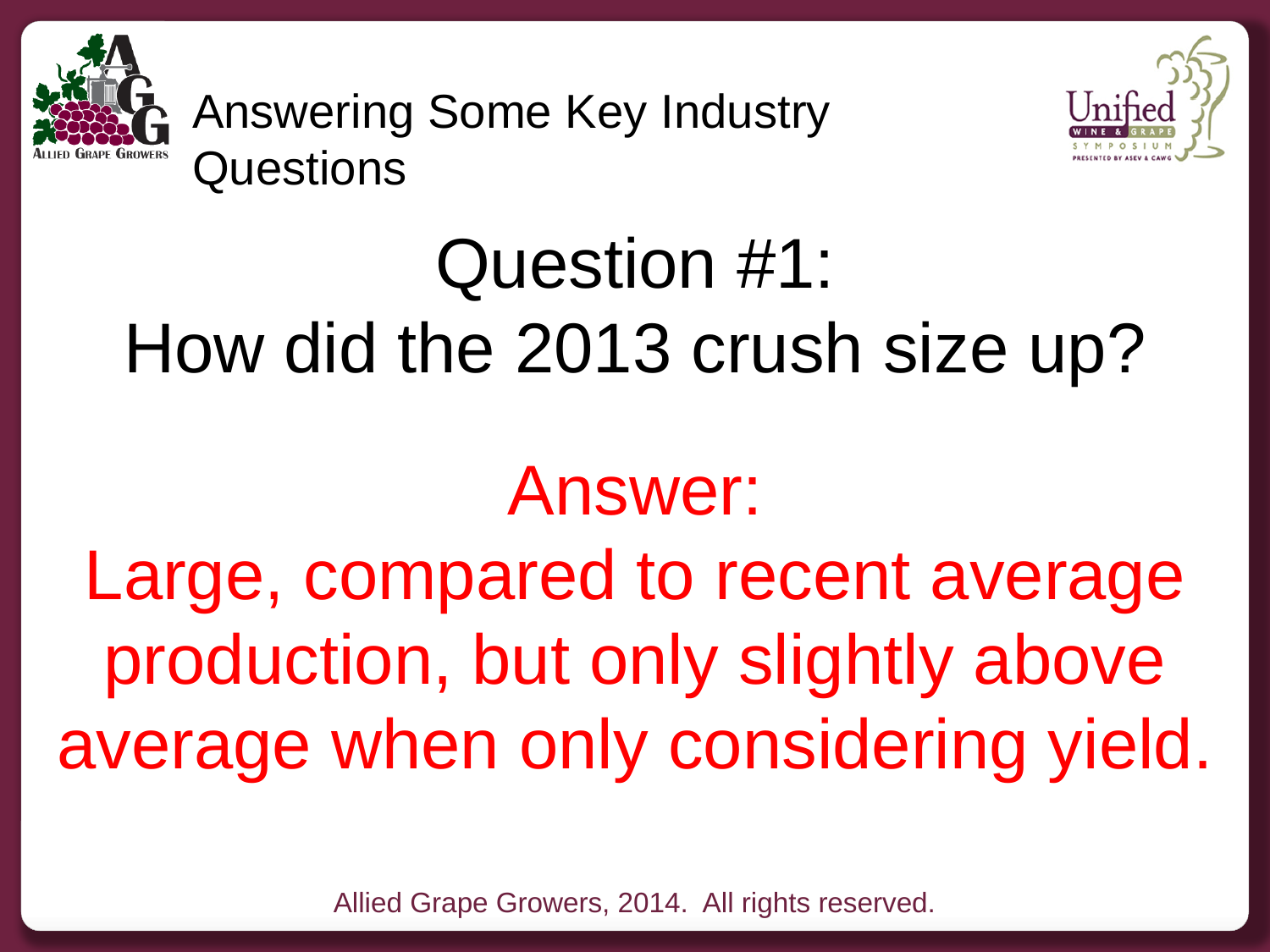

Answering Some Key Industry Questions
Question #1:
How did the 2013 crush size up?
Answer:
Large, compared to recent average production, but only slightly above average when only considering yield.